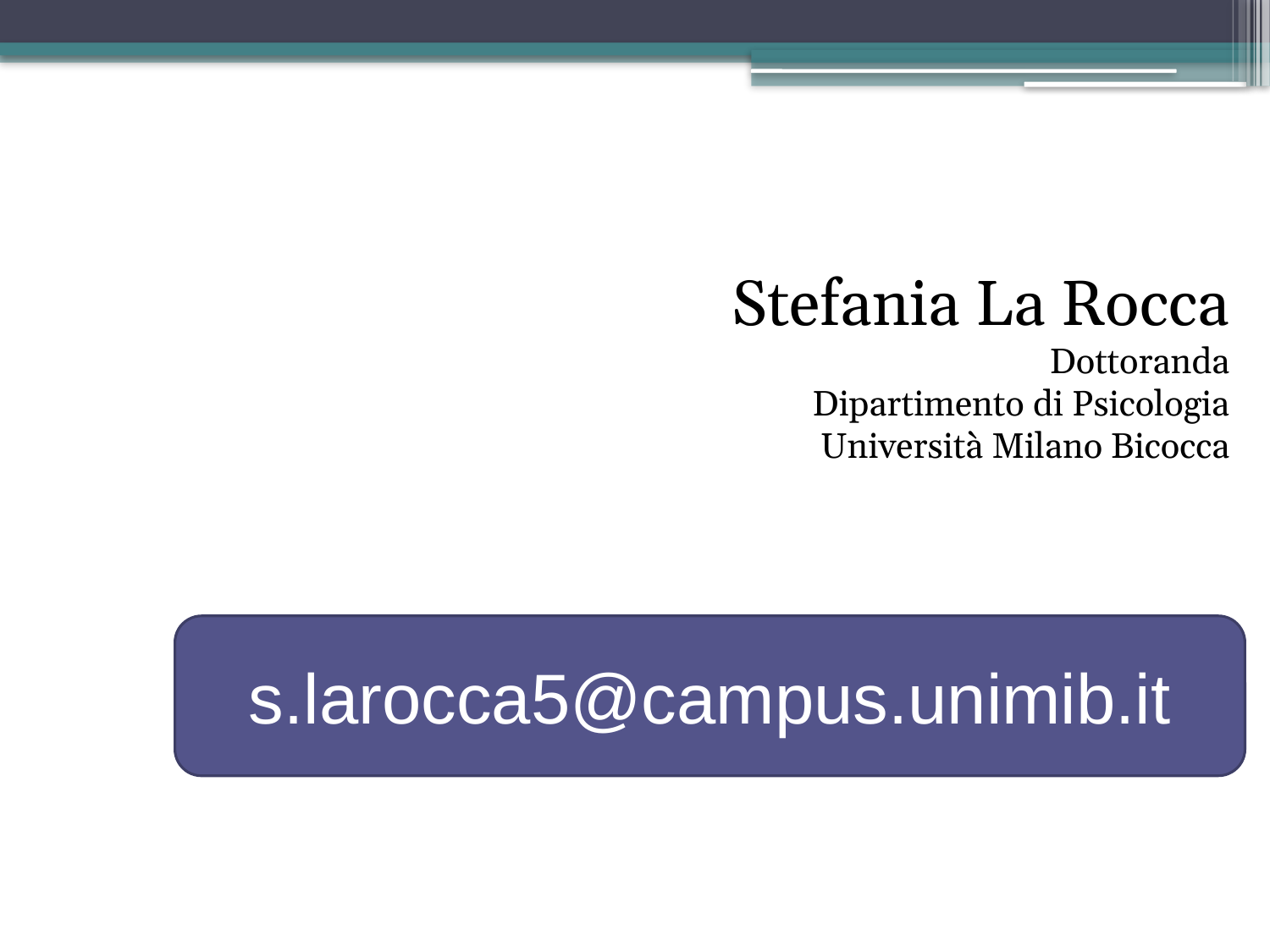

Stefania La Rocca
Dottoranda
Dipartimento di Psicologia
Università Milano Bicocca
s.larocca5@campus.unimib.it